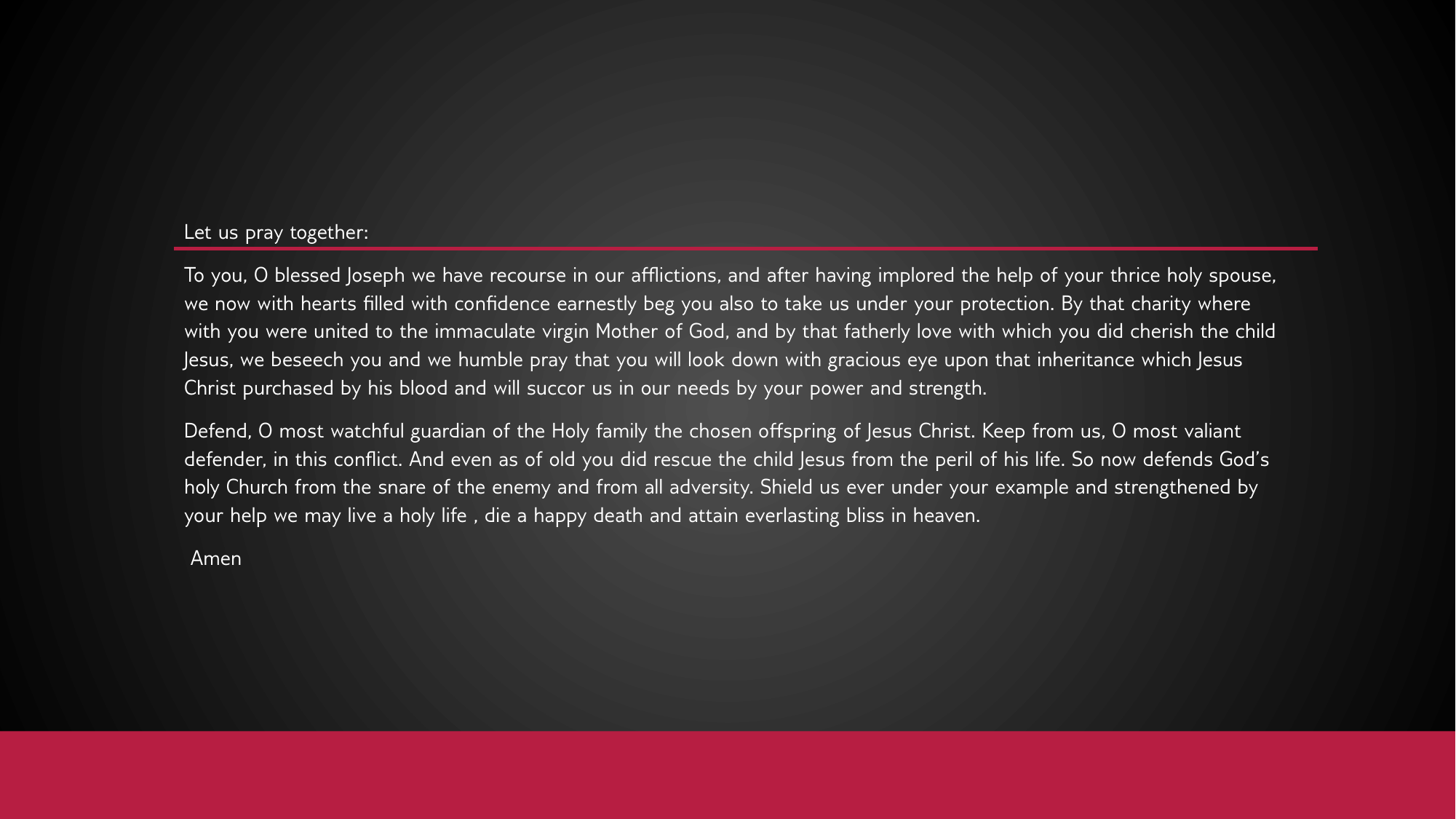

Let us pray together:
To you, O blessed Joseph we have recourse in our afflictions, and after having implored the help of your thrice holy spouse, we now with hearts filled with confidence earnestly beg you also to take us under your protection. By that charity where with you were united to the immaculate virgin Mother of God, and by that fatherly love with which you did cherish the child Jesus, we beseech you and we humble pray that you will look down with gracious eye upon that inheritance which Jesus Christ purchased by his blood and will succor us in our needs by your power and strength.
Defend, O most watchful guardian of the Holy family the chosen offspring of Jesus Christ. Keep from us, O most valiant defender, in this conflict. And even as of old you did rescue the child Jesus from the peril of his life. So now defends God’s holy Church from the snare of the enemy and from all adversity. Shield us ever under your example and strengthened by your help we may live a holy life , die a happy death and attain everlasting bliss in heaven.
 Amen